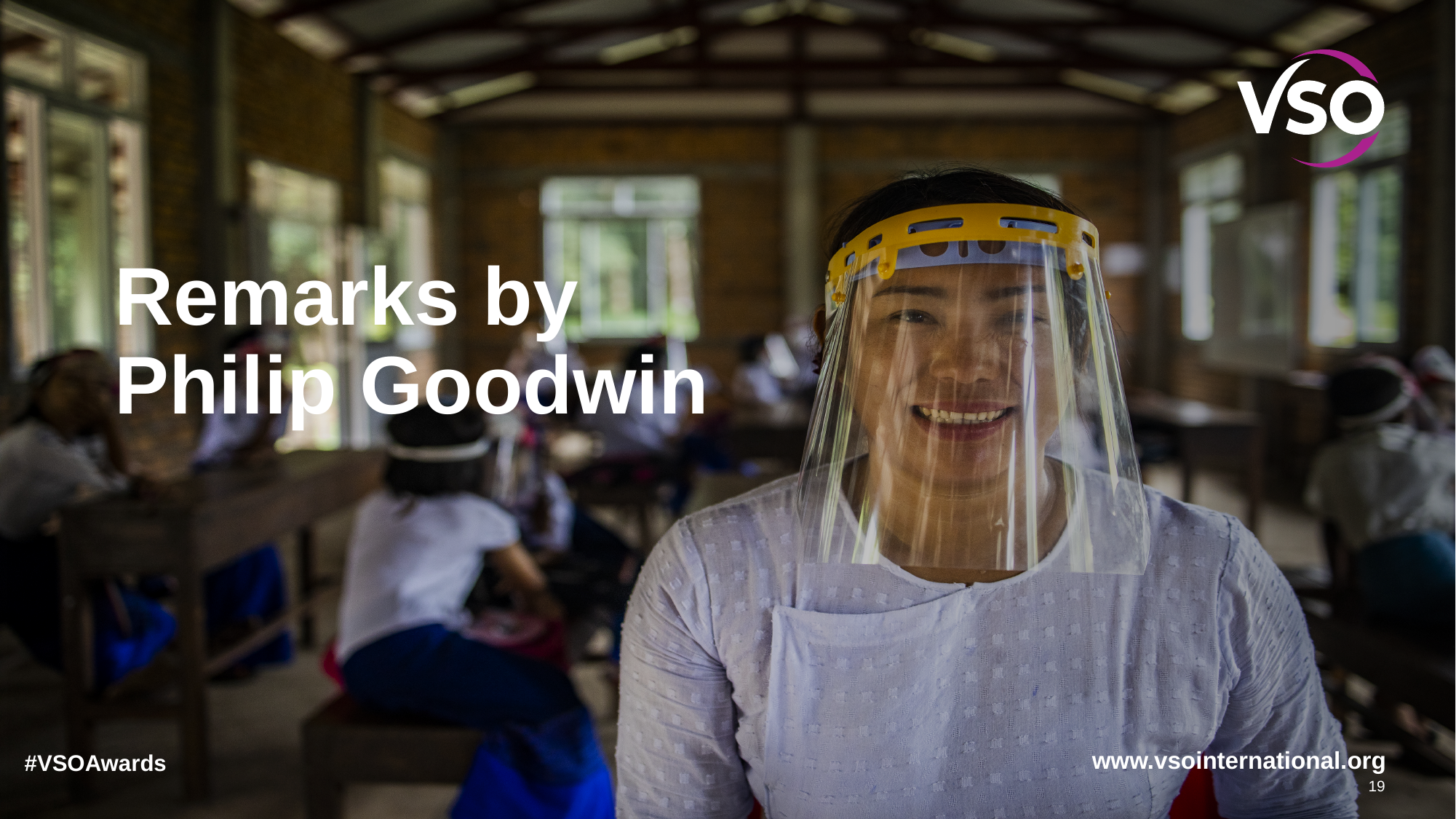

# Remarks by Philip Goodwin
#VSOAwards
19